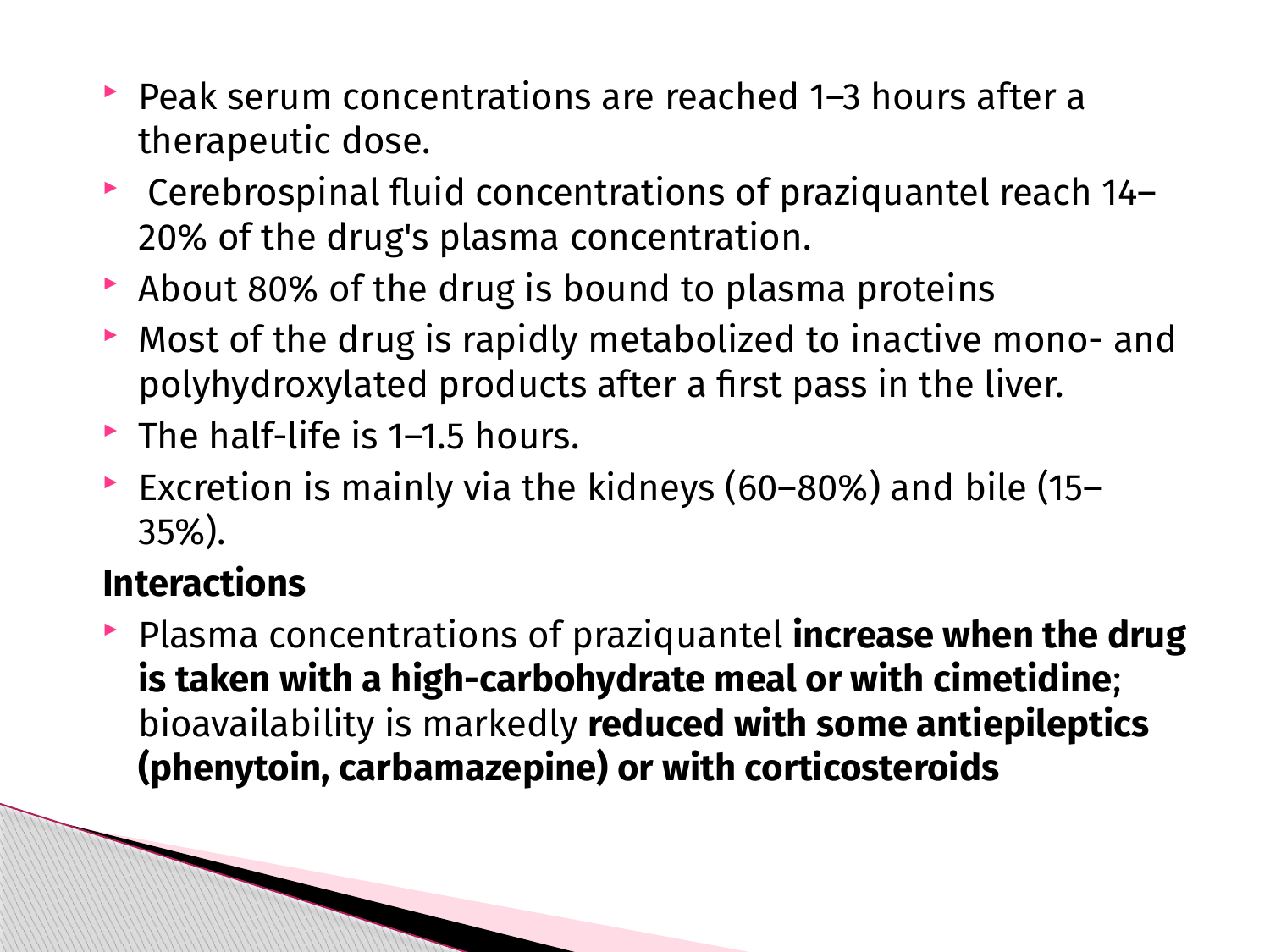

Peak serum concentrations are reached 1–3 hours after a therapeutic dose.
 Cerebrospinal fluid concentrations of praziquantel reach 14–20% of the drug's plasma concentration.
About 80% of the drug is bound to plasma proteins
Most of the drug is rapidly metabolized to inactive mono- and polyhydroxylated products after a first pass in the liver.
The half-life is 1–1.5 hours.
Excretion is mainly via the kidneys (60–80%) and bile (15–35%).
Interactions
Plasma concentrations of praziquantel increase when the drug is taken with a high-carbohydrate meal or with cimetidine; bioavailability is markedly reduced with some antiepileptics (phenytoin, carbamazepine) or with corticosteroids